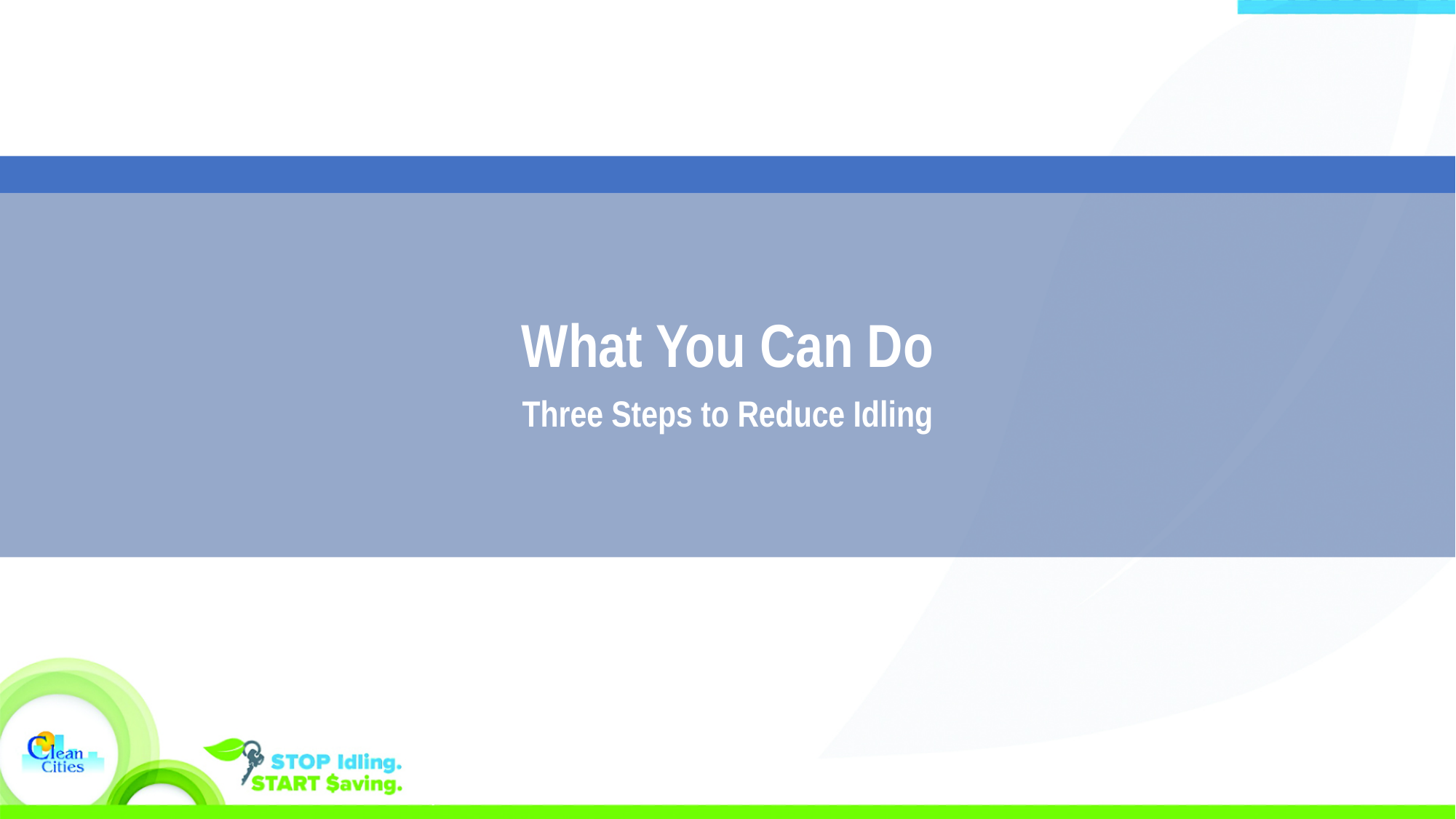

What You Can Do
Three Steps to Reduce Idling